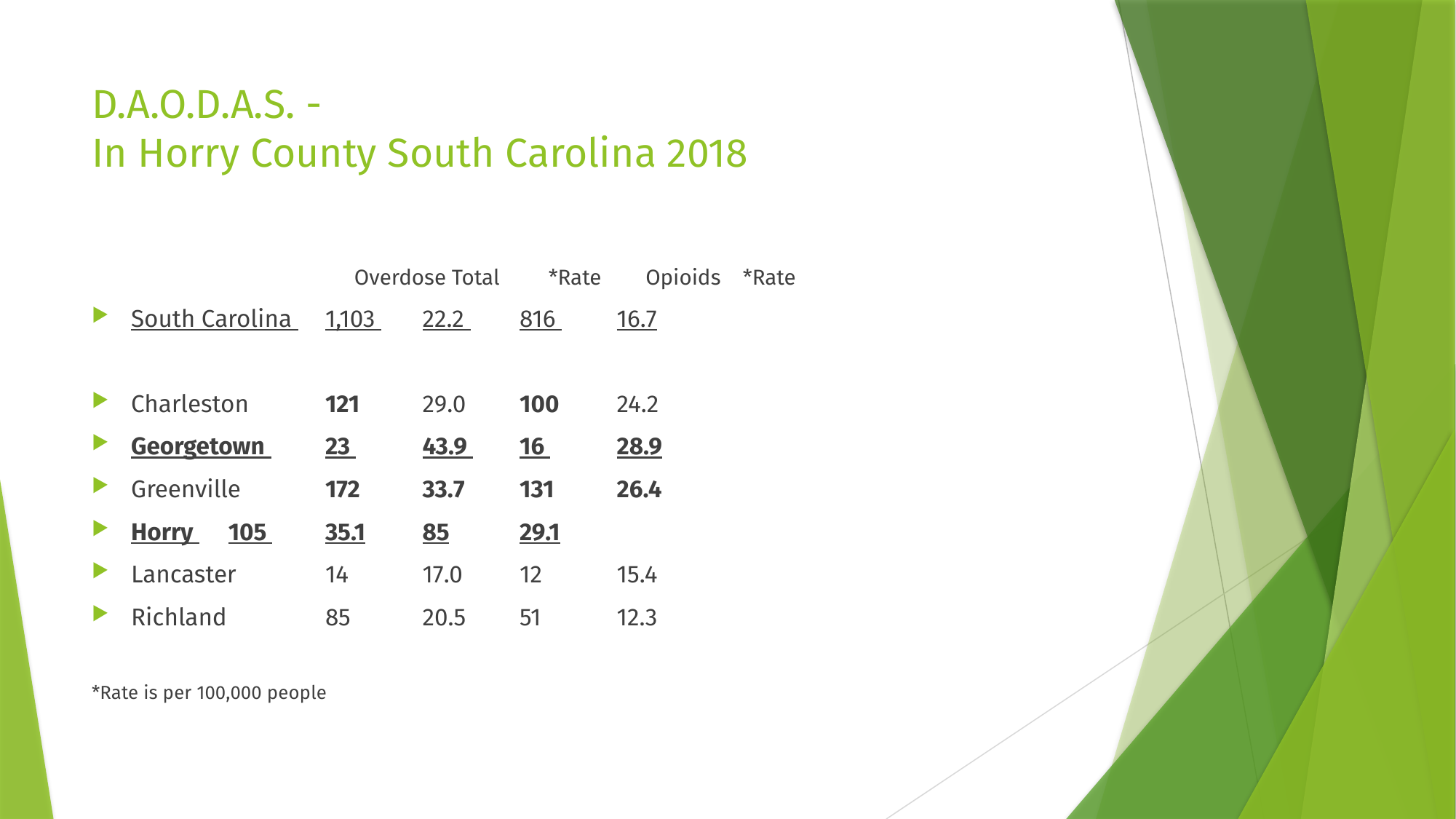

# D.A.O.D.A.S. - In Horry County South Carolina 2018
Overdose Total 	*Rate		Opioids	*Rate
South Carolina 			1,103 	22.2 		816 		16.7

Charleston 			121 		29.0 		100 		24.2
Georgetown 			23 		43.9 		16 		28.9
Greenville 			172 		33.7 		131 		26.4
Horry 				105 		35.1		85		29.1
Lancaster 				14 		17.0 		12 		15.4
Richland 				85 		20.5 		51 		12.3

*Rate is per 100,000 people